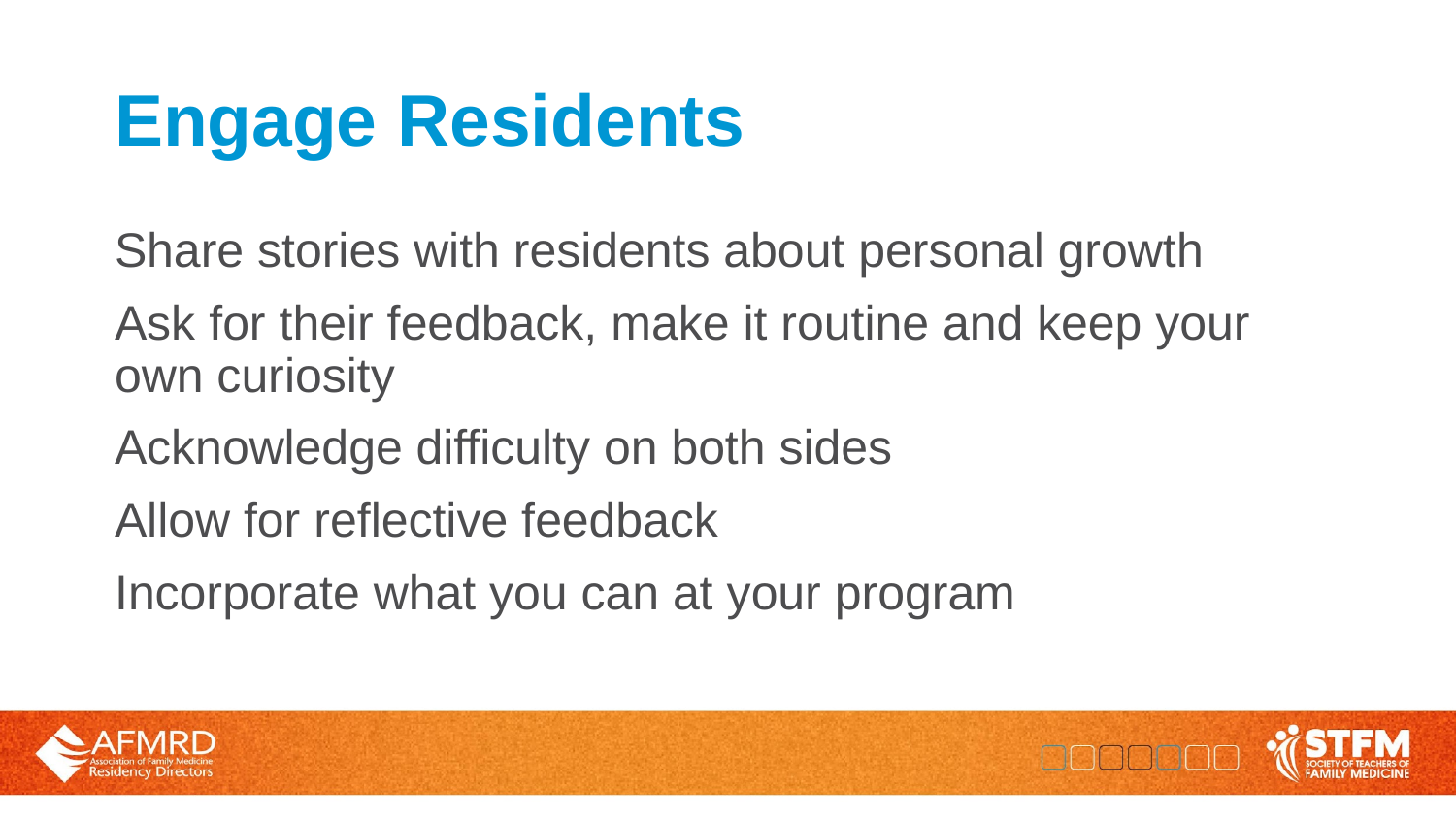

# Engage Residents
Share stories with residents about personal growth
Ask for their feedback, make it routine and keep your own curiosity
Acknowledge difficulty on both sides
Allow for reflective feedback
Incorporate what you can at your program